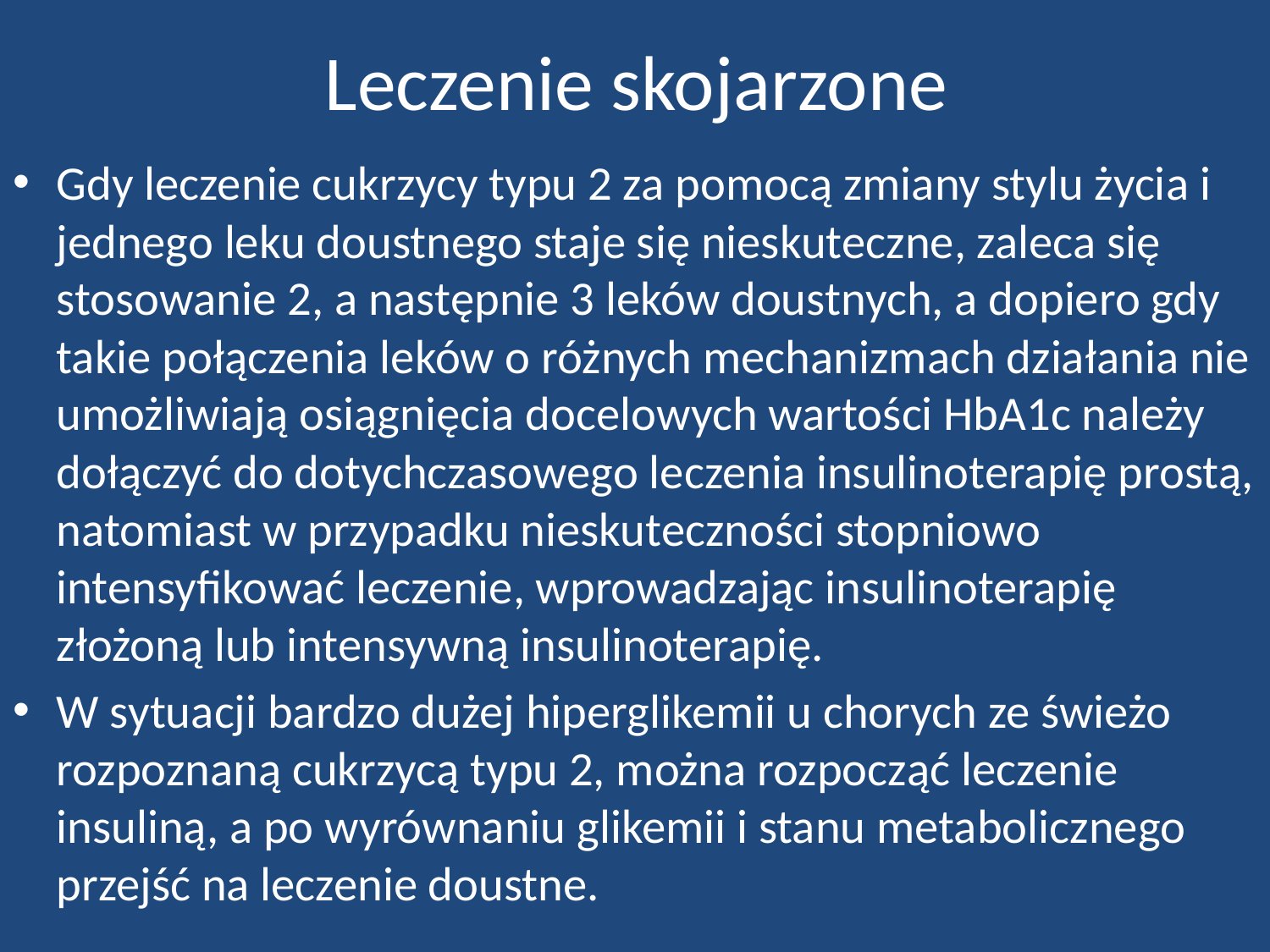

# Leczenie skojarzone
Gdy leczenie cukrzycy typu 2 za pomocą zmiany stylu życia i jednego leku doustnego staje się nieskuteczne, zaleca się stosowanie 2, a następnie 3 leków doustnych, a dopiero gdy takie połączenia leków o różnych mechanizmach działania nie umożliwiają osiągnięcia docelowych wartości HbA1c należy dołączyć do dotychczasowego leczenia insulinoterapię prostą, natomiast w przypadku nieskuteczności stopniowo intensyfikować leczenie, wprowadzając insulinoterapię złożoną lub intensywną insulinoterapię.
W sytuacji bardzo dużej hiperglikemii u chorych ze świeżo rozpoznaną cukrzycą typu 2, można rozpocząć leczenie insuliną, a po wyrównaniu glikemii i stanu metabolicznego przejść na leczenie doustne.